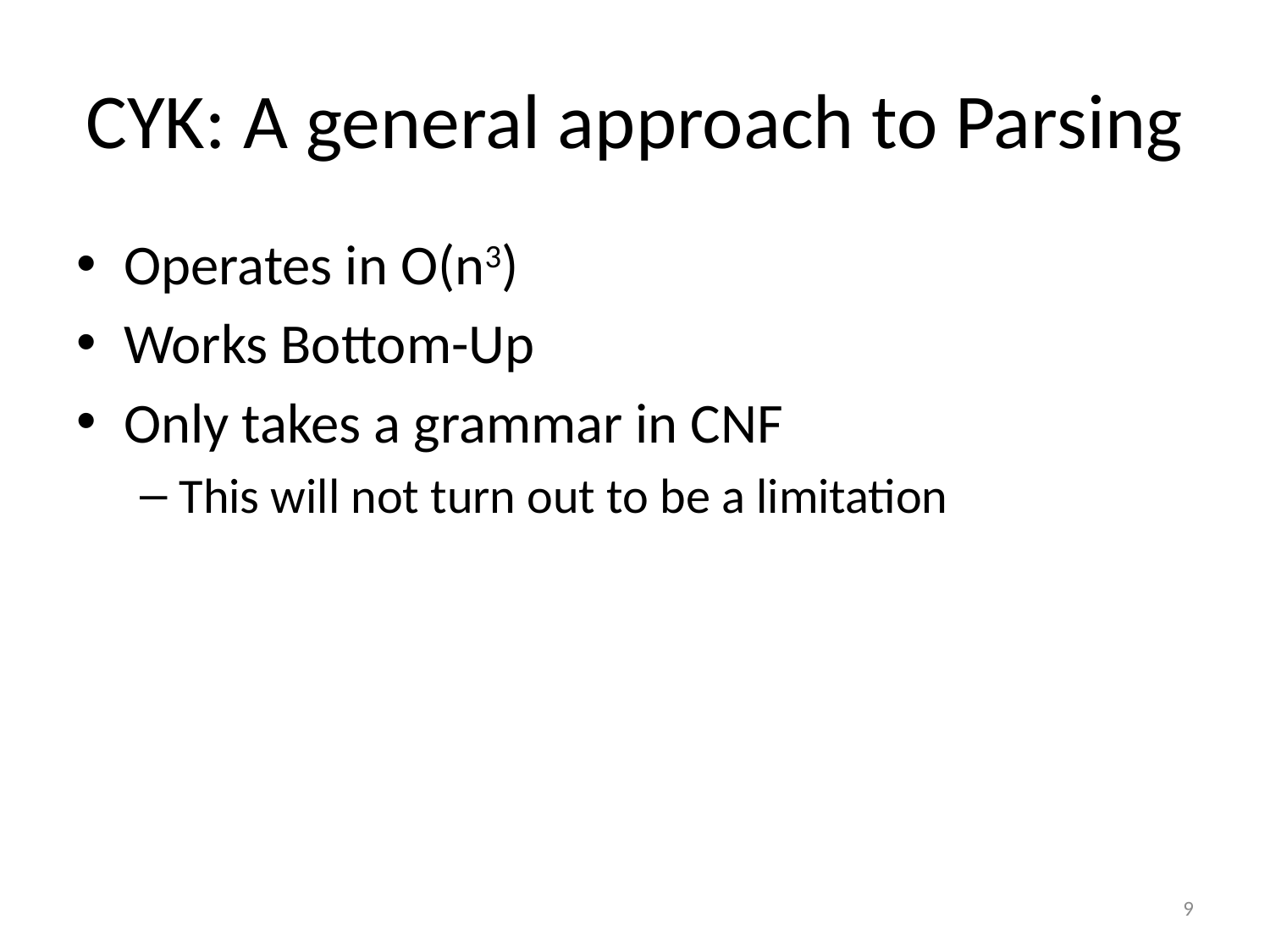

# CYK: A general approach to Parsing
Operates in O(n3)
Works Bottom-Up
Only takes a grammar in CNF
This will not turn out to be a limitation
9